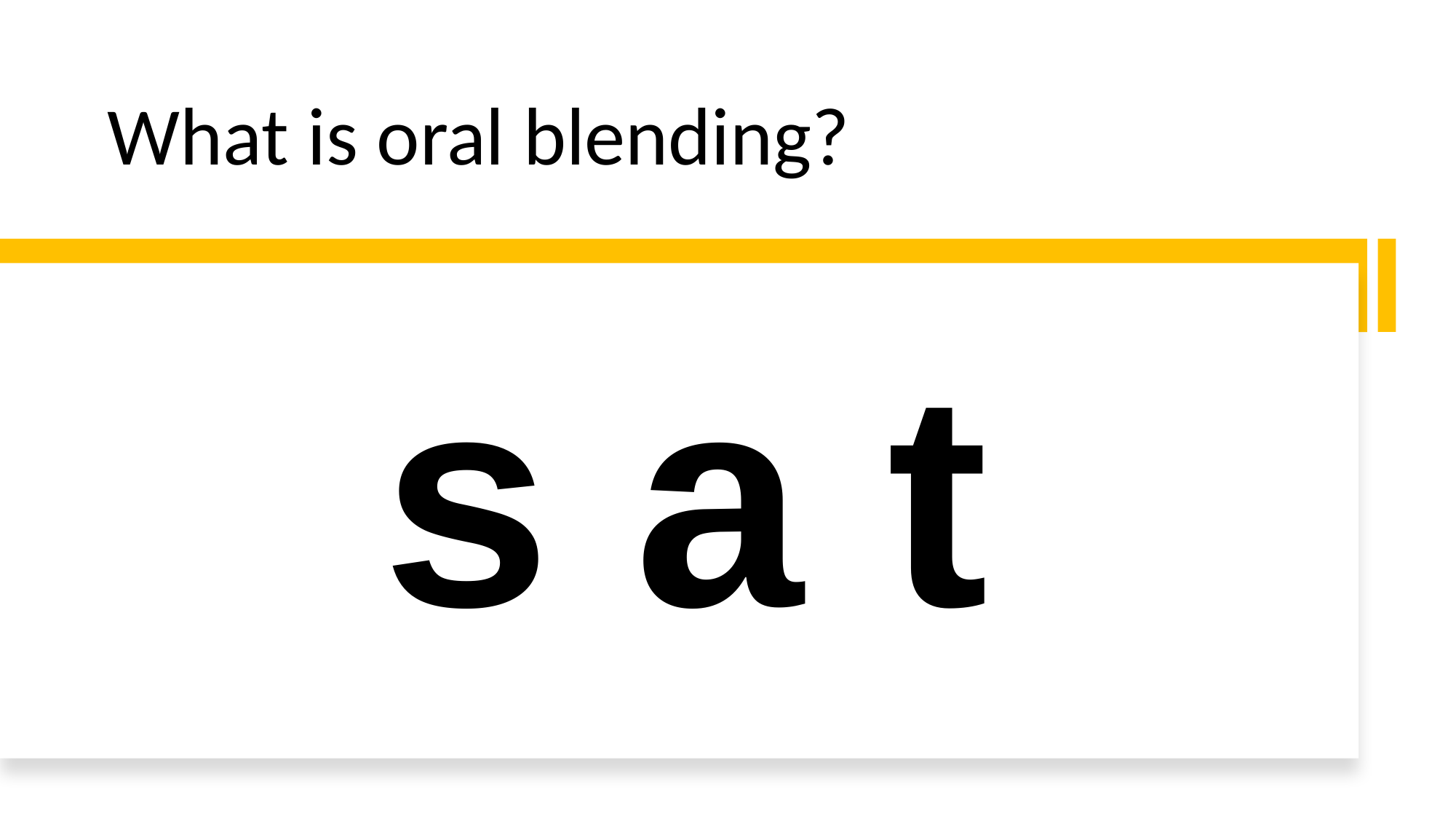

# What is oral blending?

s a t